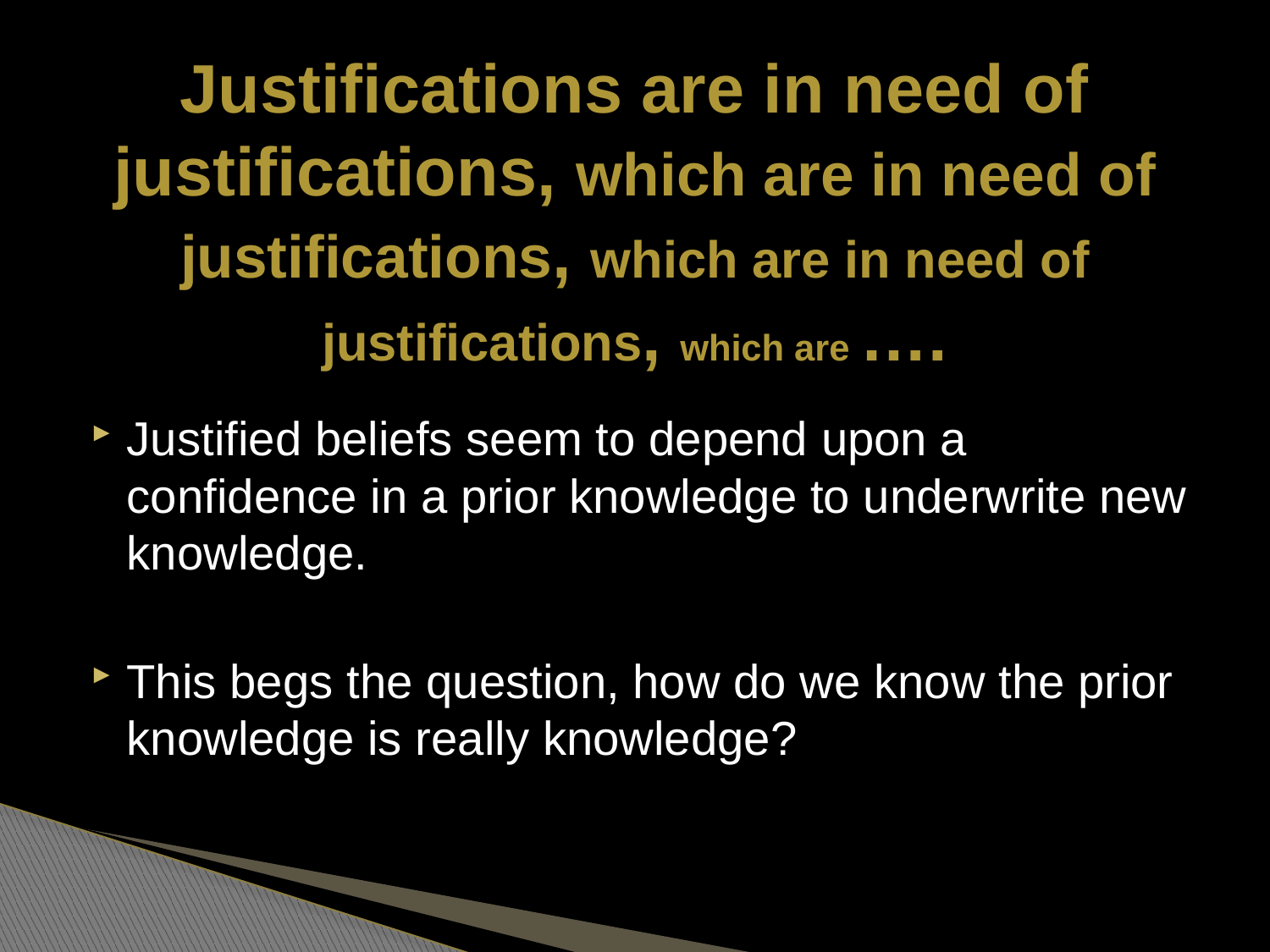

# Justifications are in need of justifications, which are in need of justifications, which are in need of justifications, which are ….
Justified beliefs seem to depend upon a confidence in a prior knowledge to underwrite new knowledge.

This begs the question, how do we know the prior knowledge is really knowledge?